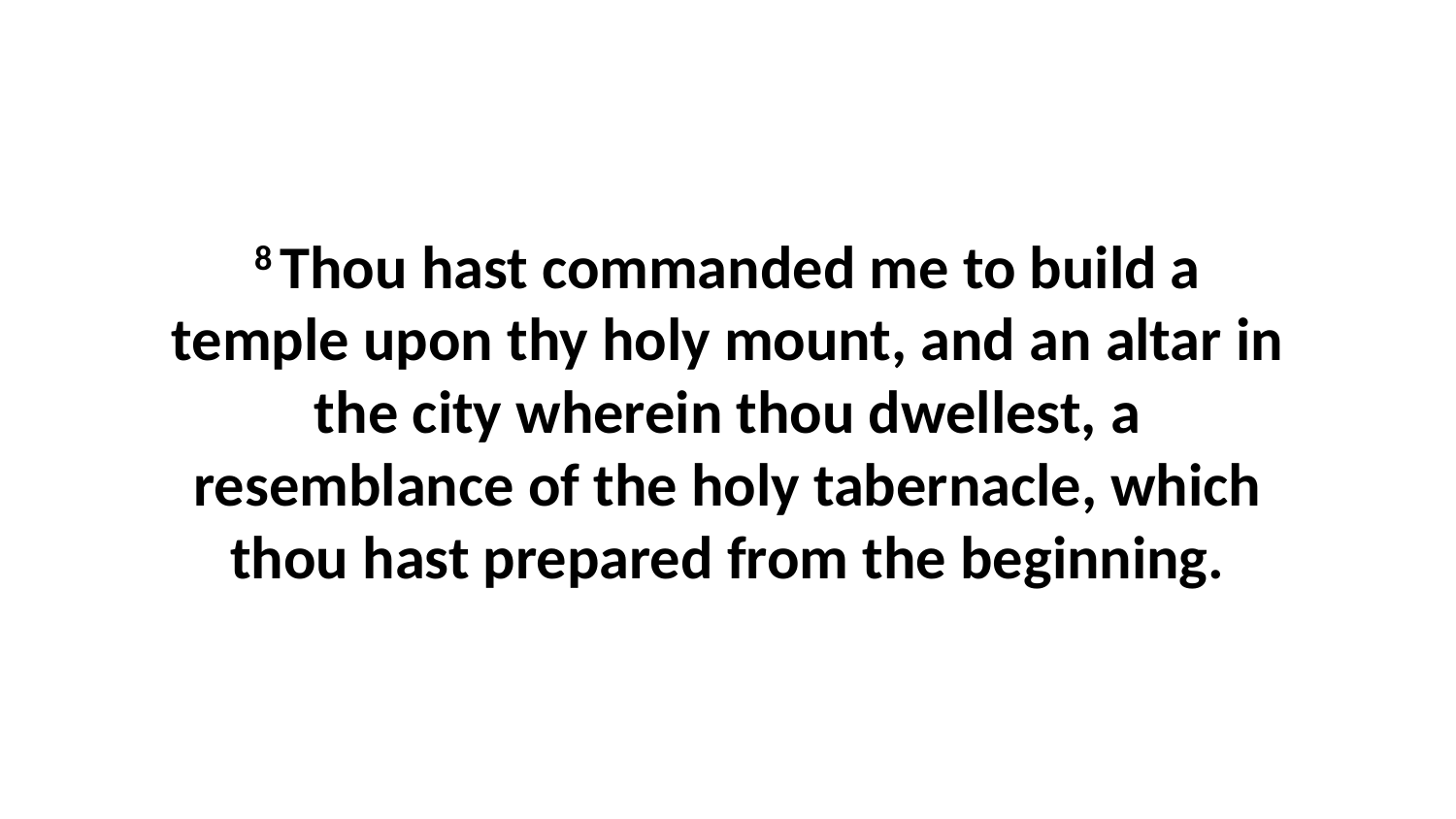

8 Thou hast commanded me to build a temple upon thy holy mount, and an altar in the city wherein thou dwellest, a resemblance of the holy tabernacle, which thou hast prepared from the beginning.